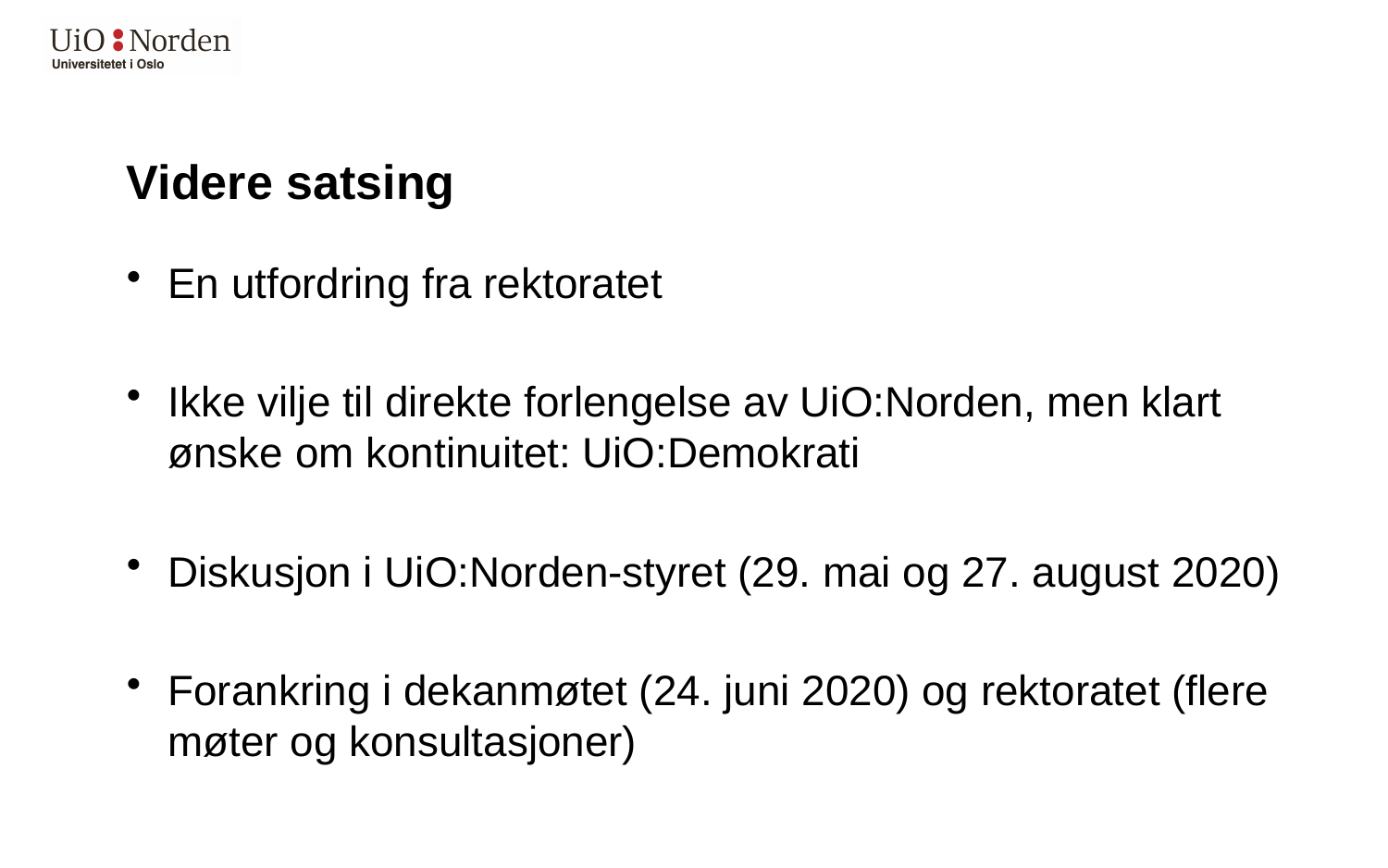

# Videre satsing
En utfordring fra rektoratet

Ikke vilje til direkte forlengelse av UiO:Norden, men klart ønske om kontinuitet: UiO:Demokrati

Diskusjon i UiO:Norden-styret (29. mai og 27. august 2020)

Forankring i dekanmøtet (24. juni 2020) og rektoratet (flere møter og konsultasjoner)